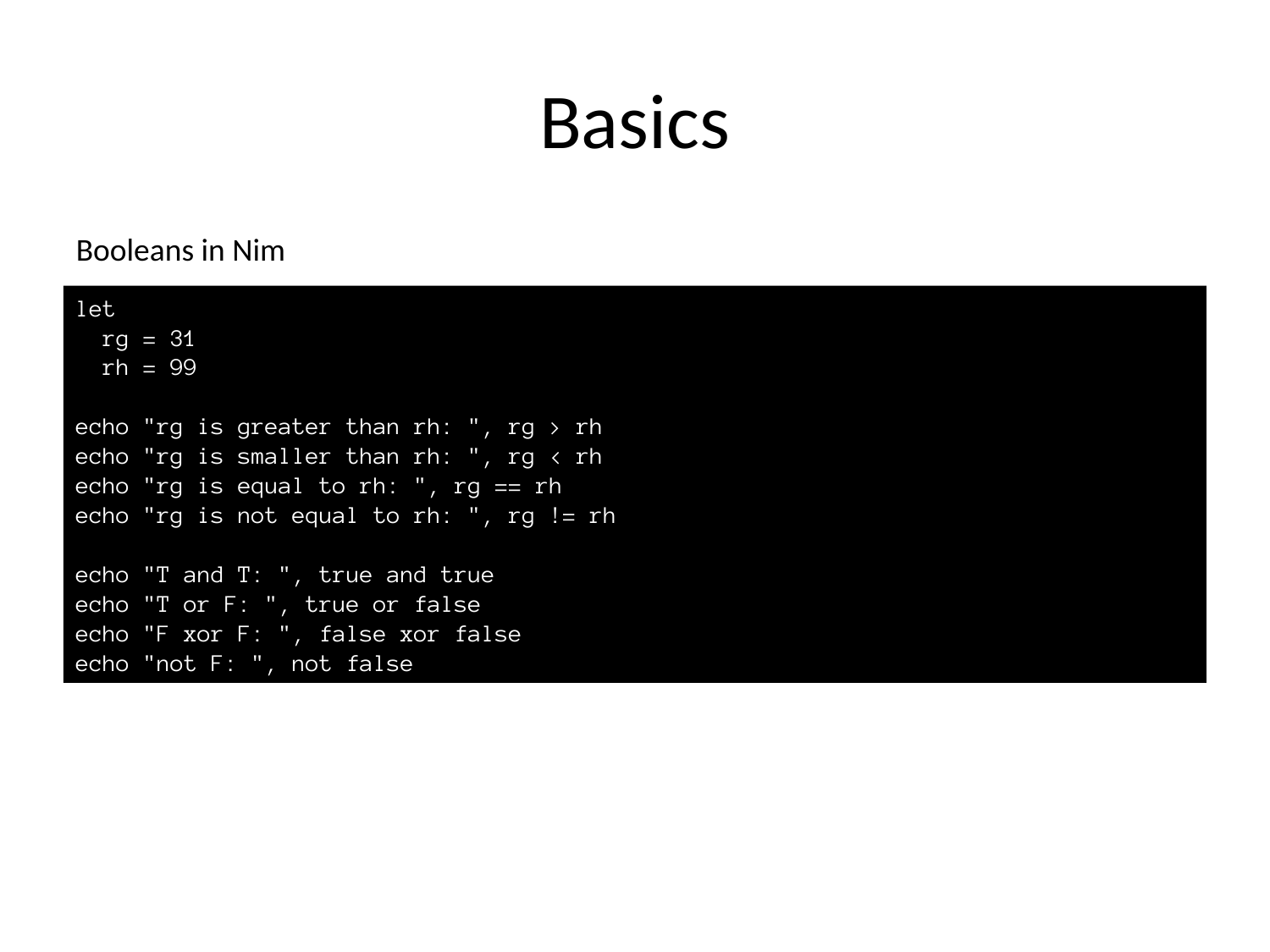

# Basics
Booleans in Nim
let
  rg = 31
  rh = 99

echo "rg is greater than rh: ", rg > rh
echo "rg is smaller than rh: ", rg < rh
echo "rg is equal to rh: ", rg == rh
echo "rg is not equal to rh: ", rg != rh

echo "T and T: ", true and true
echo "T or F: ", true or false
echo "F xor F: ", false xor false
echo "not F: ", not false